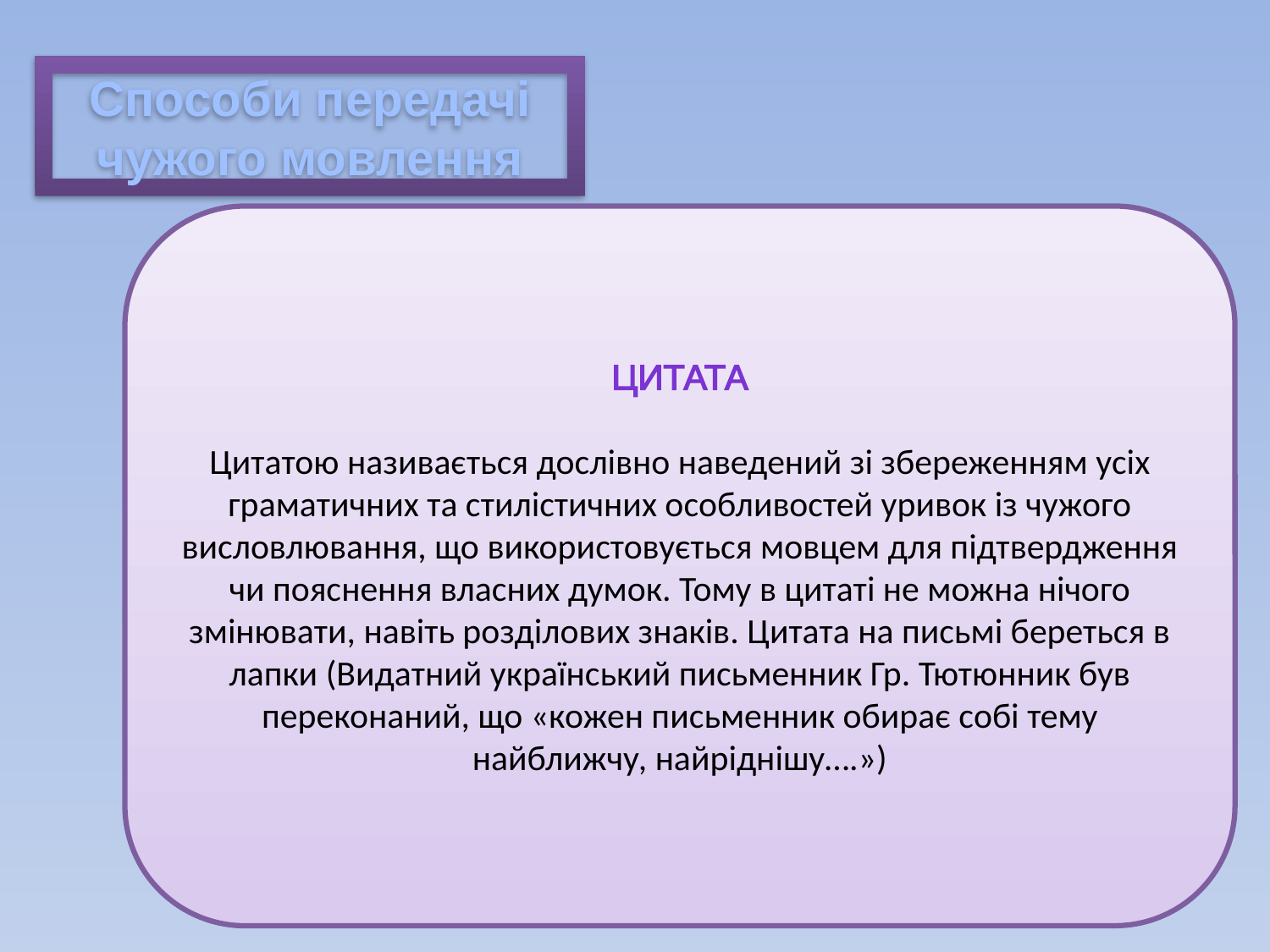

Способи передачі чужого мовлення
цитата

Цитатою називається дослівно наведений зі збереженням усіх граматичних та стилістичних особливостей уривок із чужого висловлювання, що використовується мовцем для підтвердження чи пояснення власних думок. Тому в цитаті не можна нічого змінювати, навіть розділових знаків. Цитата на письмі береться в лапки (Видатний український письменник Гр. Тютюнник був переконаний, що «кожен письменник обирає собі тему найближчу, найріднішу….»)